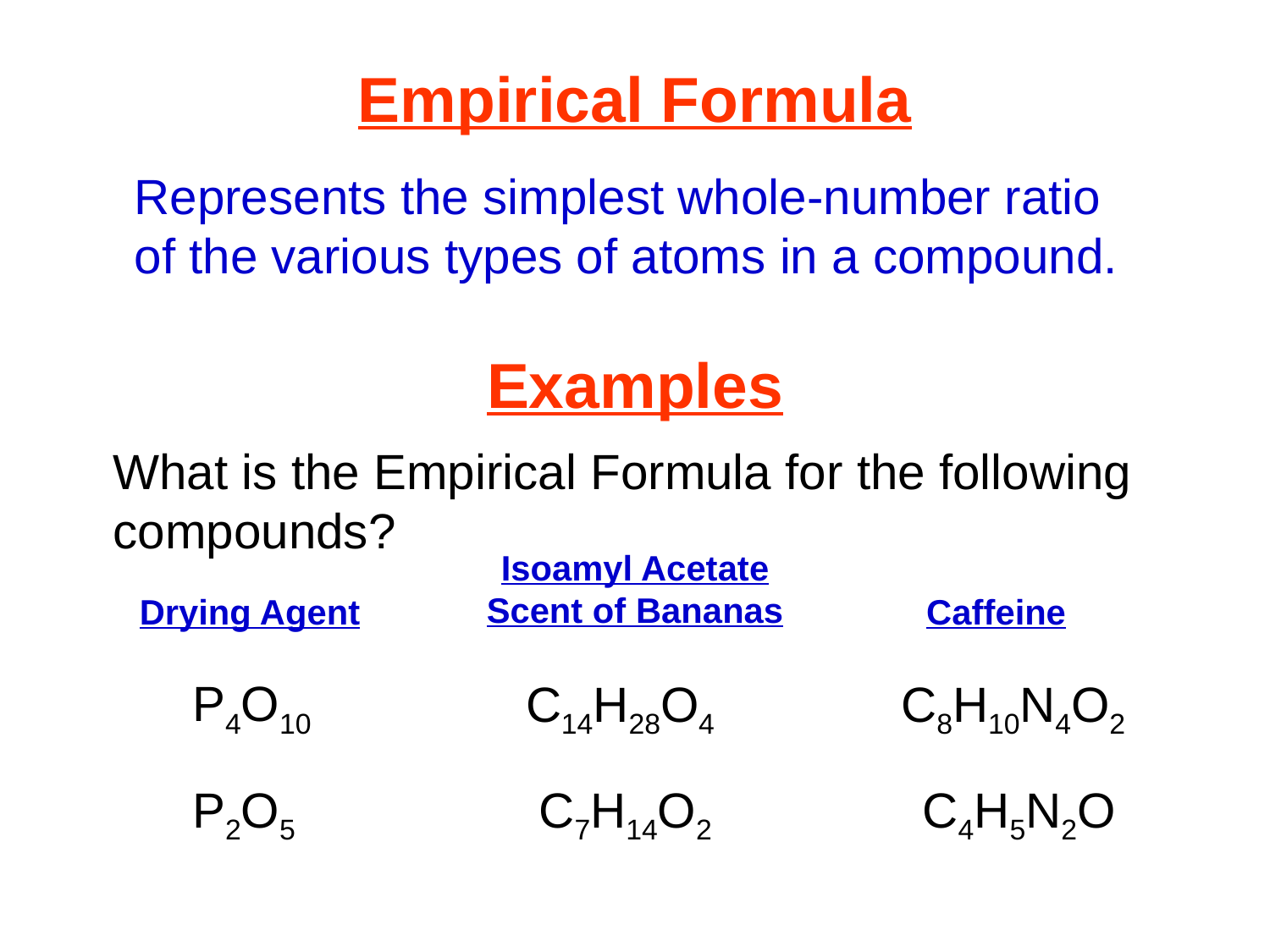

Empirical Formula
Represents the simplest whole-number ratio
of the various types of atoms in a compound.
Examples
What is the Empirical Formula for the following compounds?
Isoamyl Acetate Scent of Bananas
Drying Agent
Caffeine
P4O10
C14H28O4
C8H10N4O2
P2O5
C7H14O2
C4H5N2O